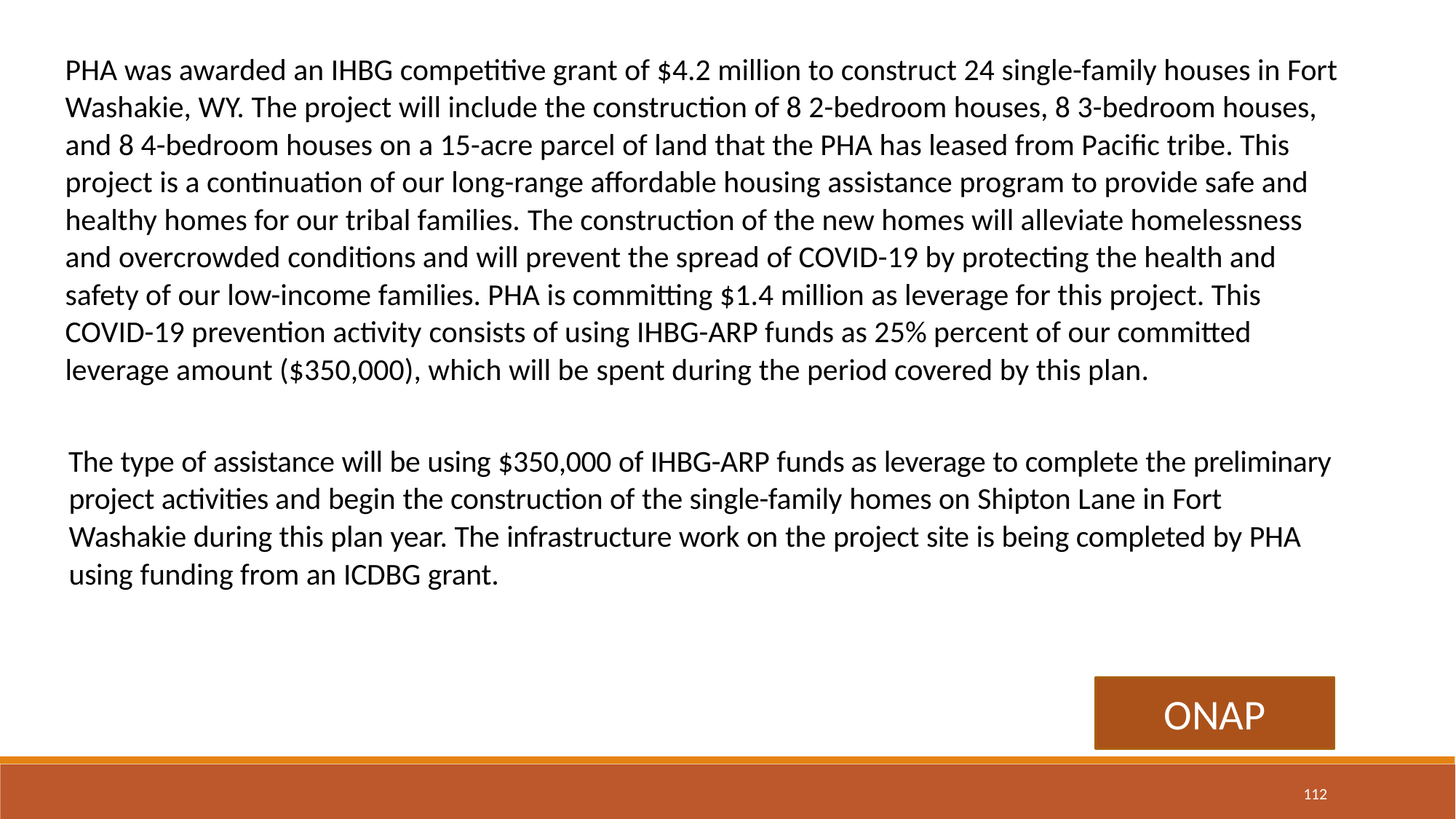

PHA was awarded an IHBG competitive grant of $4.2 million to construct 24 single-family houses in Fort Washakie, WY. The project will include the construction of 8 2-bedroom houses, 8 3-bedroom houses, and 8 4-bedroom houses on a 15-acre parcel of land that the PHA has leased from Pacific tribe. This project is a continuation of our long-range affordable housing assistance program to provide safe and healthy homes for our tribal families. The construction of the new homes will alleviate homelessness and overcrowded conditions and will prevent the spread of COVID-19 by protecting the health and safety of our low-income families. PHA is committing $1.4 million as leverage for this project. This COVID-19 prevention activity consists of using IHBG-ARP funds as 25% percent of our committed leverage amount ($350,000), which will be spent during the period covered by this plan.

The type of assistance will be using $350,000 of IHBG-ARP funds as leverage to complete the preliminary project activities and begin the construction of the single-family homes on Shipton Lane in Fort Washakie during this plan year. The infrastructure work on the project site is being completed by PHA using funding from an ICDBG grant.
ONAP
112